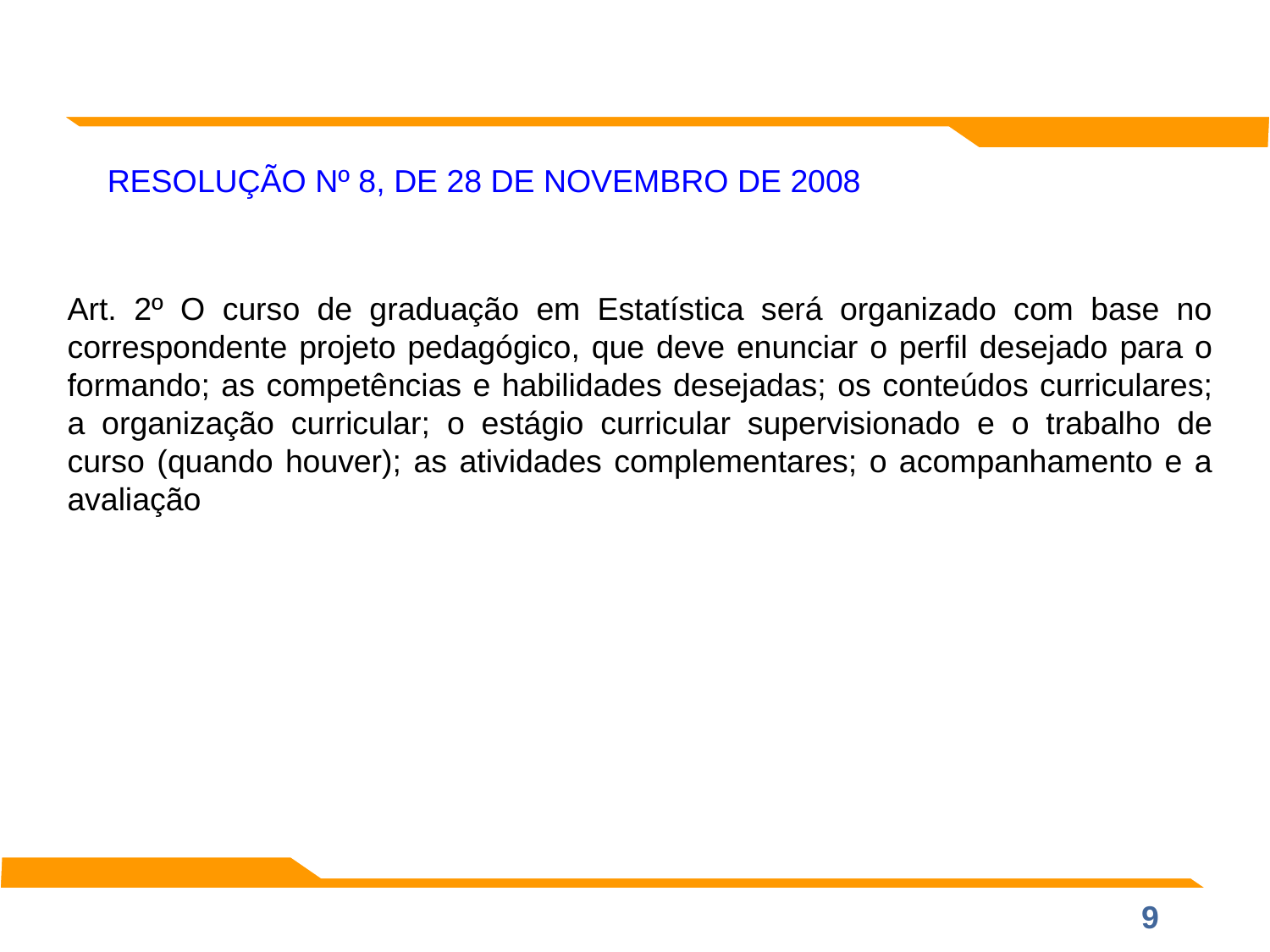

RESOLUÇÃO Nº 8, DE 28 DE NOVEMBRO DE 2008
Art. 2º O curso de graduação em Estatística será organizado com base no correspondente projeto pedagógico, que deve enunciar o perfil desejado para o formando; as competências e habilidades desejadas; os conteúdos curriculares; a organização curricular; o estágio curricular supervisionado e o trabalho de curso (quando houver); as atividades complementares; o acompanhamento e a avaliação